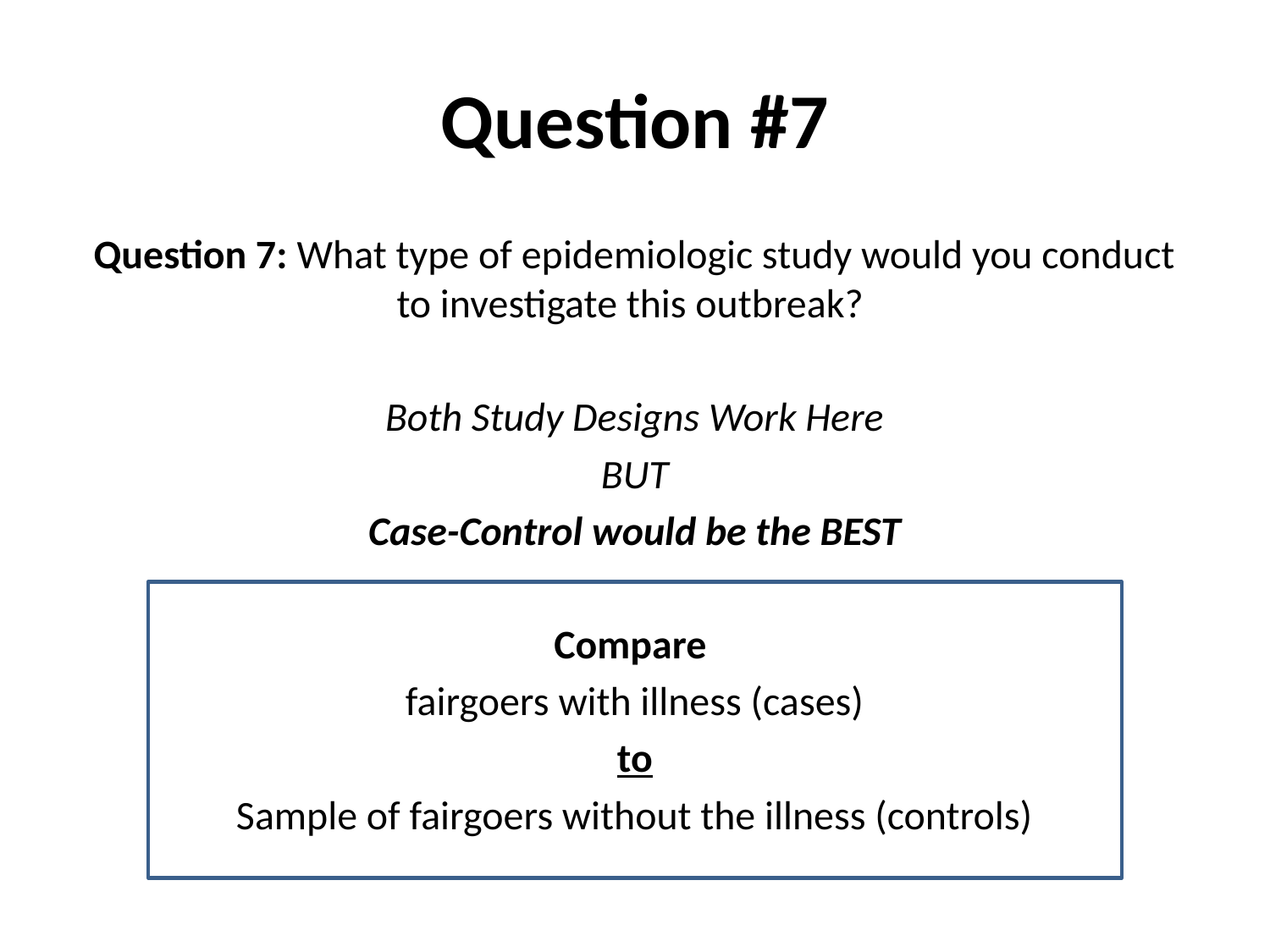

# Question #7
Question 7: What type of epidemiologic study would you conduct to investigate this outbreak?

Both Study Designs Work Here
BUT
Case-Control would be the BEST

Compare
fairgoers with illness (cases)
to
Sample of fairgoers without the illness (controls)